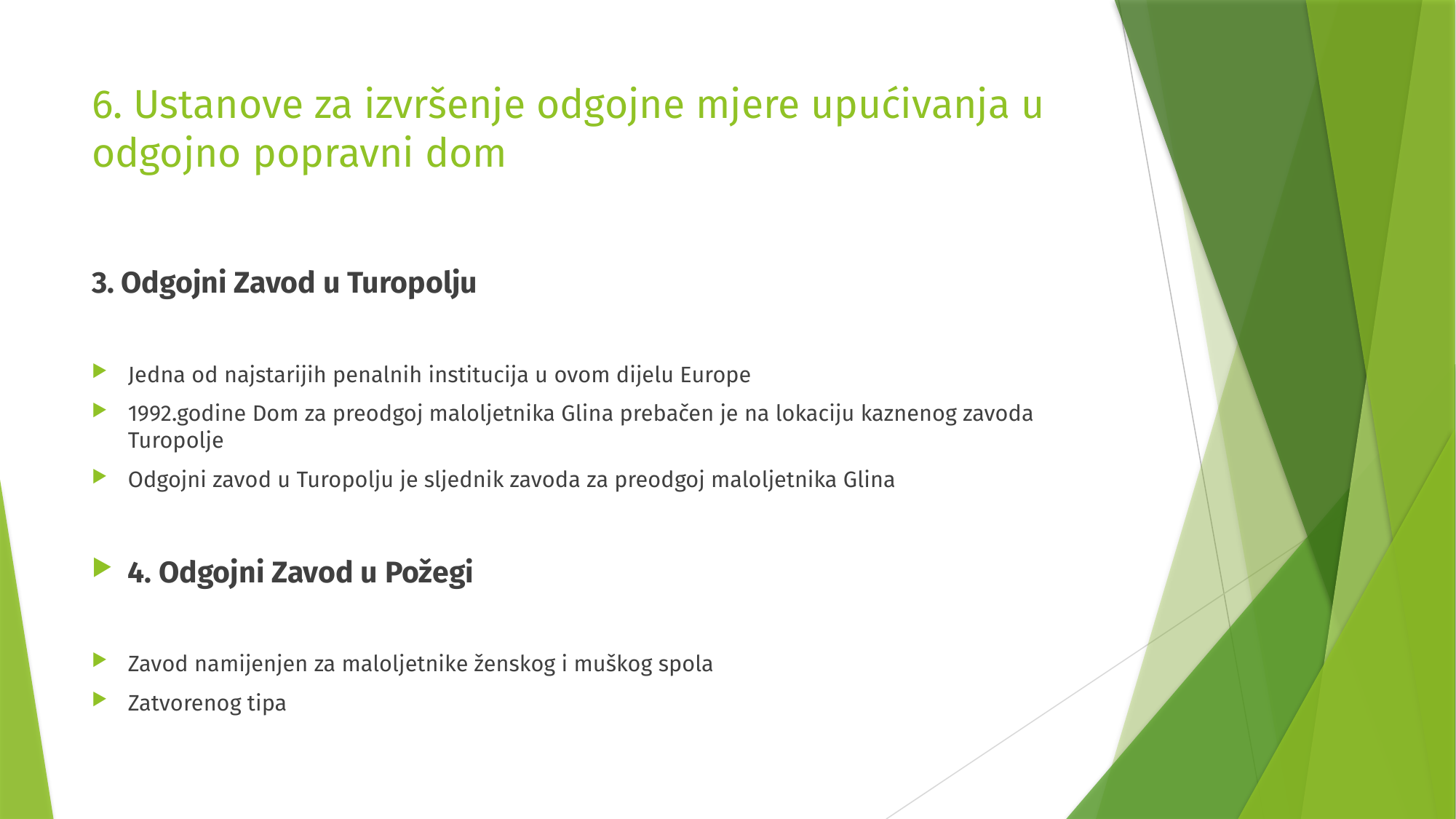

# 6. Ustanove za izvršenje odgojne mjere upućivanja u odgojno popravni dom

3. Odgojni Zavod u Turopolju

Jedna od najstarijih penalnih institucija u ovom dijelu Europe
1992.godine Dom za preodgoj maloljetnika Glina prebačen je na lokaciju kaznenog zavoda Turopolje
Odgojni zavod u Turopolju je sljednik zavoda za preodgoj maloljetnika Glina

4. Odgojni Zavod u Požegi

Zavod namijenjen za maloljetnike ženskog i muškog spola
Zatvorenog tipa